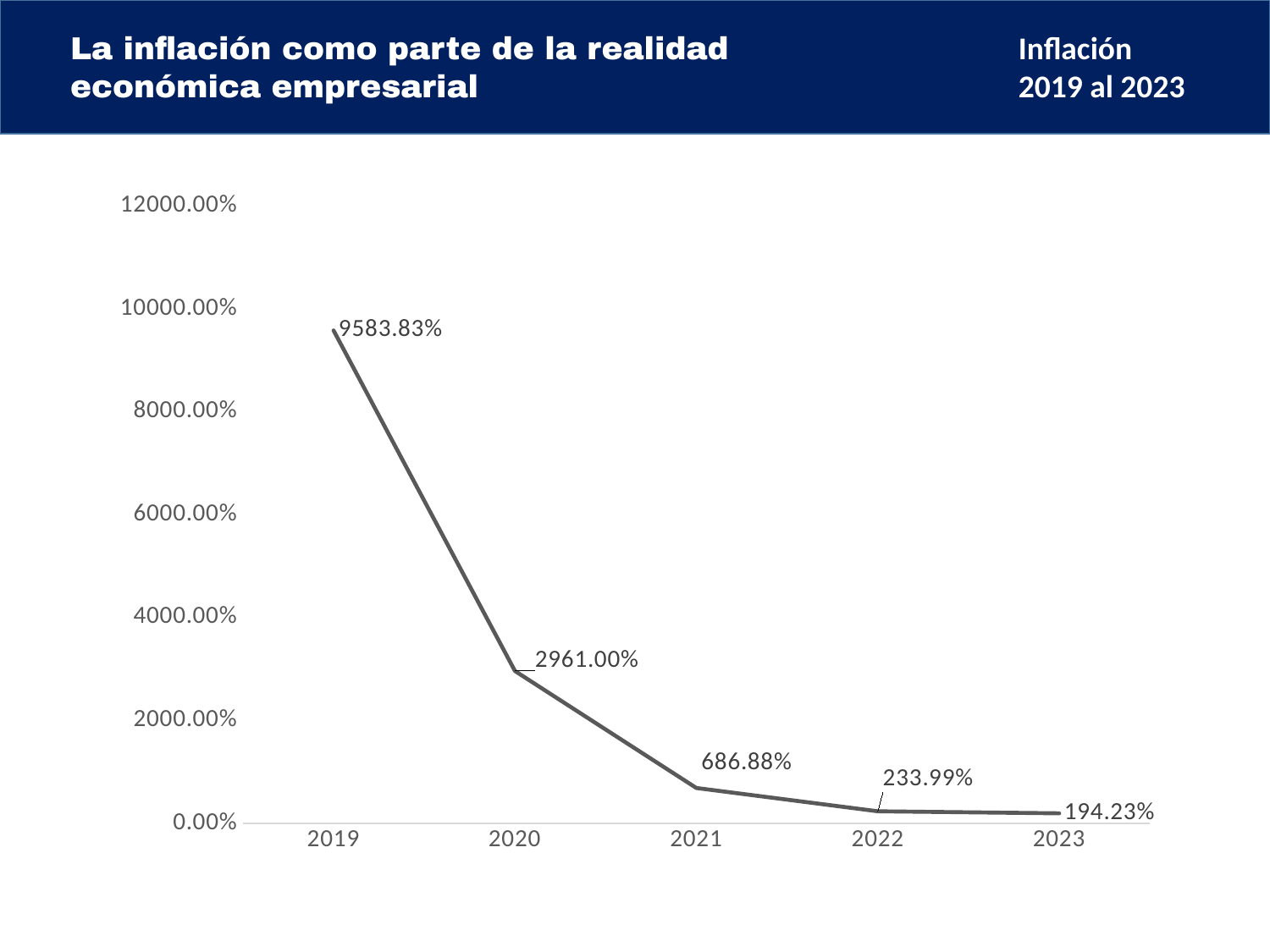

La inflación como parte de la realidad económica empresarial
Inflación 2019 al 2023

### Chart

| Category |  |
|---|---|
| 2019 | 95.83834190390942 |
| 2020 | 29.610037040529676 |
| 2021 | 6.868768772956077 |
| 2022 | 2.339858152619783 |
| 2023 | 1.942284686520336 |